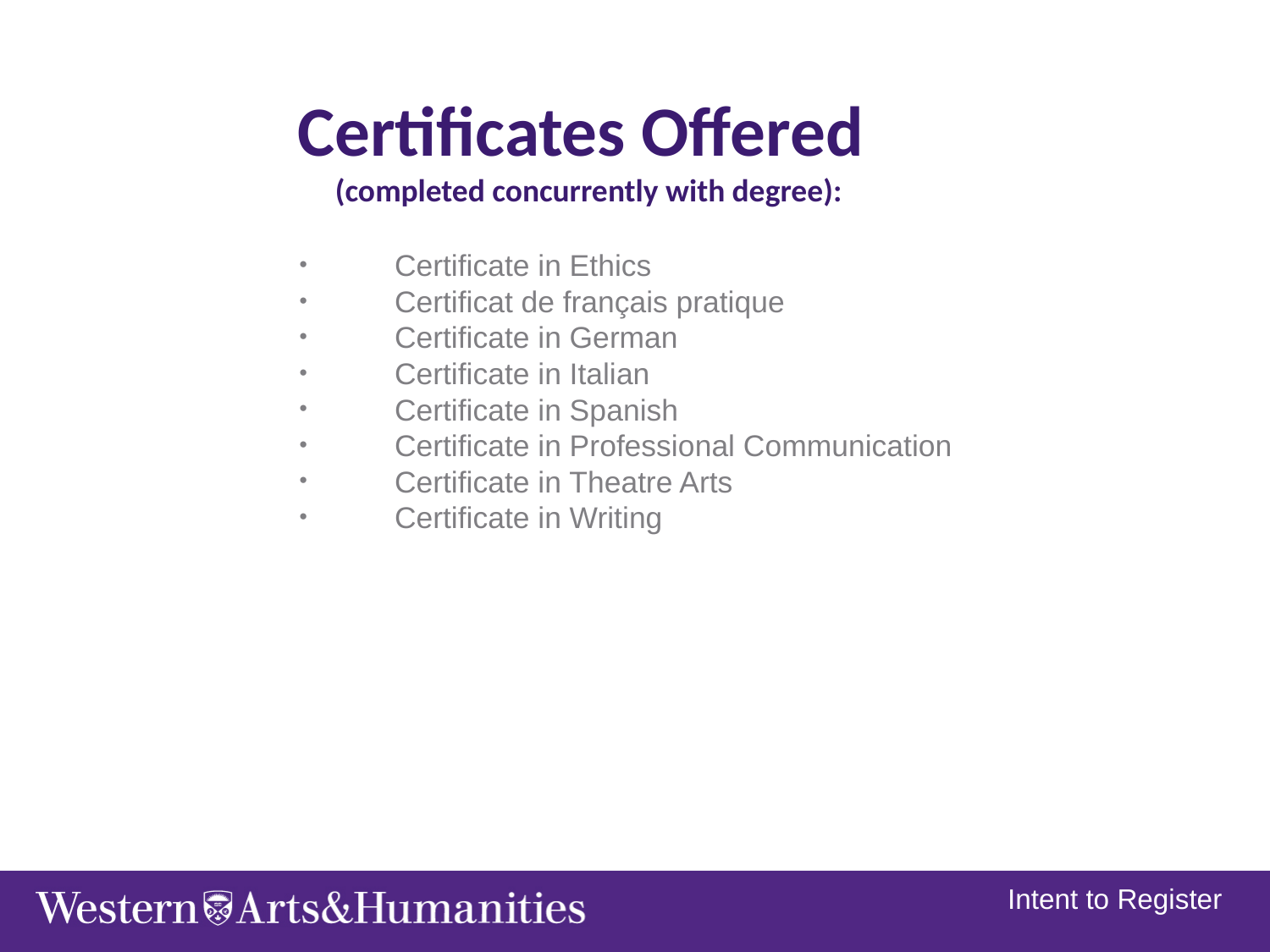

Certificates Offered
(completed concurrently with degree):

Certificate in Ethics
Certificat de français pratique
Certificate in German
Certificate in Italian
Certificate in Spanish
Certificate in Professional Communication
Certificate in Theatre Arts
Certificate in Writing

Intent to Register